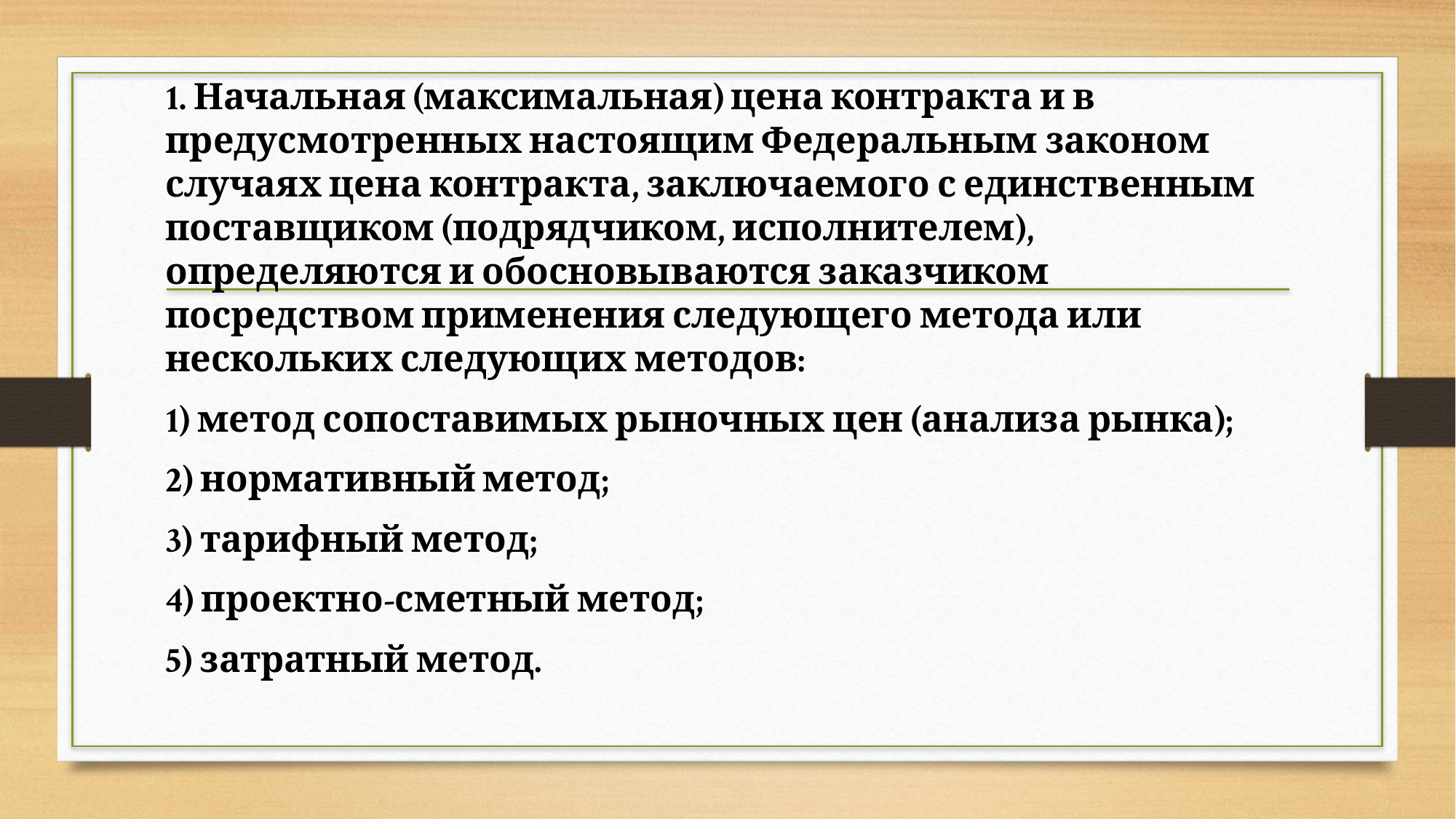

1. Начальная (максимальная) цена контракта и в предусмотренных настоящим Федеральным законом случаях цена контракта, заключаемого с единственным поставщиком (подрядчиком, исполнителем), определяются и обосновываются заказчиком посредством применения следующего метода или нескольких следующих методов:
1) метод сопоставимых рыночных цен (анализа рынка);
2) нормативный метод;
3) тарифный метод;
4) проектно-сметный метод;
5) затратный метод.